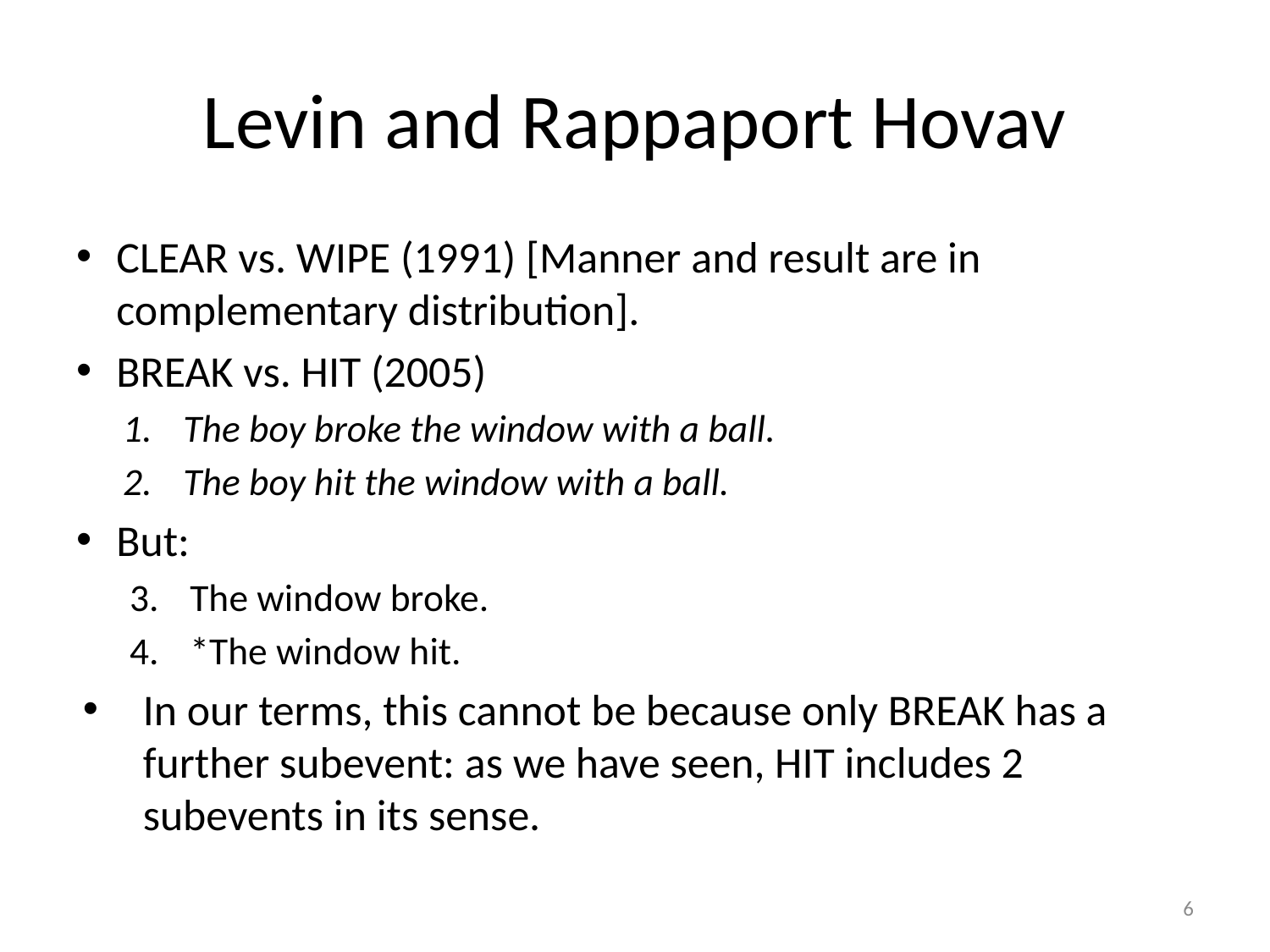

# Levin and Rappaport Hovav
CLEAR vs. WIPE (1991) [Manner and result are in complementary distribution].
BREAK vs. HIT (2005)
The boy broke the window with a ball.
The boy hit the window with a ball.
But:
The window broke.
*The window hit.
In our terms, this cannot be because only BREAK has a further subevent: as we have seen, HIT includes 2 subevents in its sense.
6